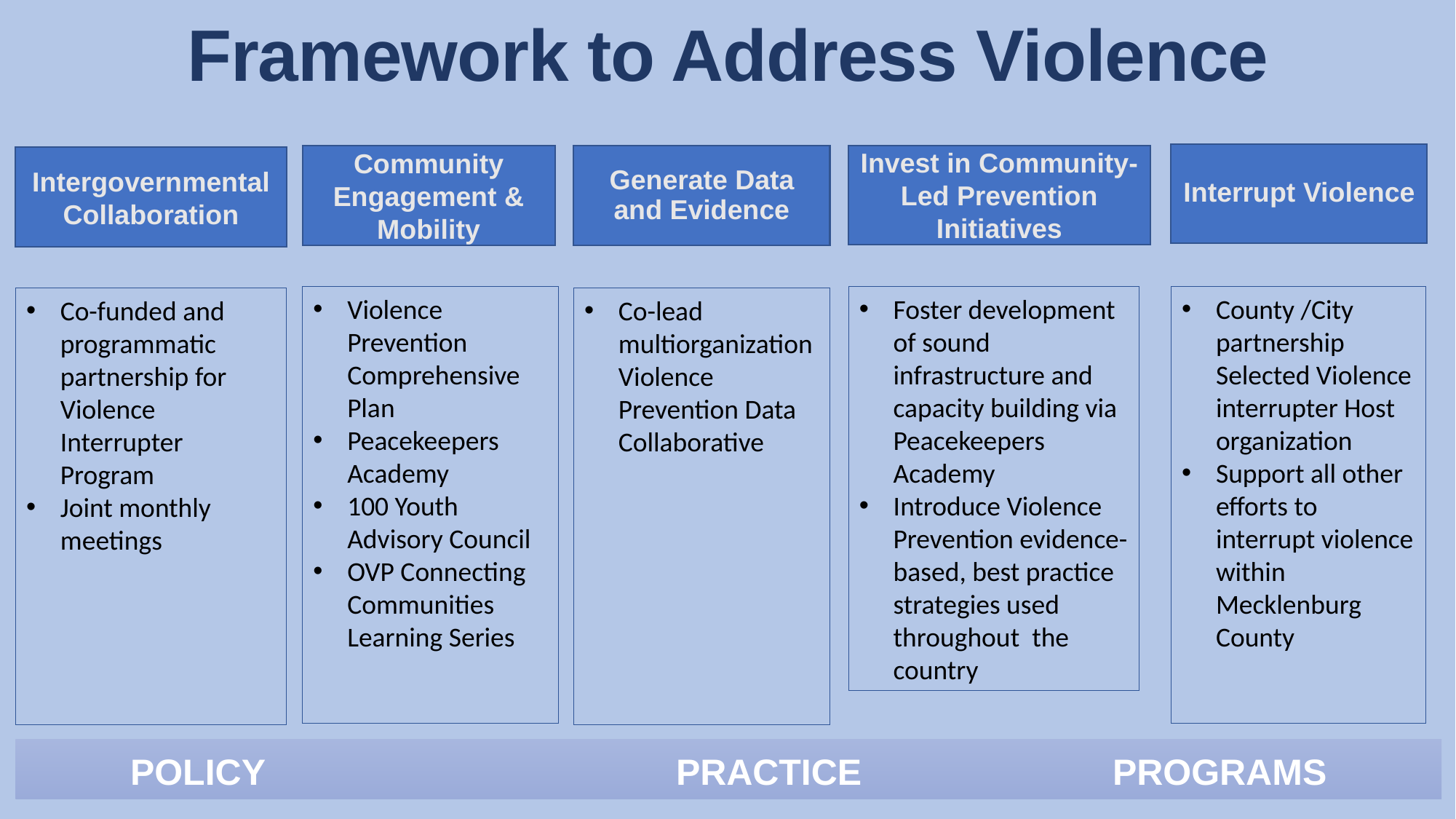

Framework to Address Violence
Interrupt Violence
Community Engagement & Mobility
Generate Data and Evidence
Invest in Community-Led Prevention Initiatives
Intergovernmental Collaboration
Violence Prevention Comprehensive Plan
Peacekeepers Academy
100 Youth Advisory Council
OVP Connecting Communities Learning Series

Foster development of sound infrastructure and capacity building via Peacekeepers Academy
Introduce Violence Prevention evidence-based, best practice strategies used throughout  the country
County /City partnership Selected Violence interrupter Host organization
Support all other efforts to interrupt violence within Mecklenburg County

Co-funded and programmatic partnership for Violence Interrupter Program
Joint monthly meetings

Co-lead multiorganization Violence Prevention Data Collaborative

POLICY	 	 		PRACTICE		 	PROGRAMS
4